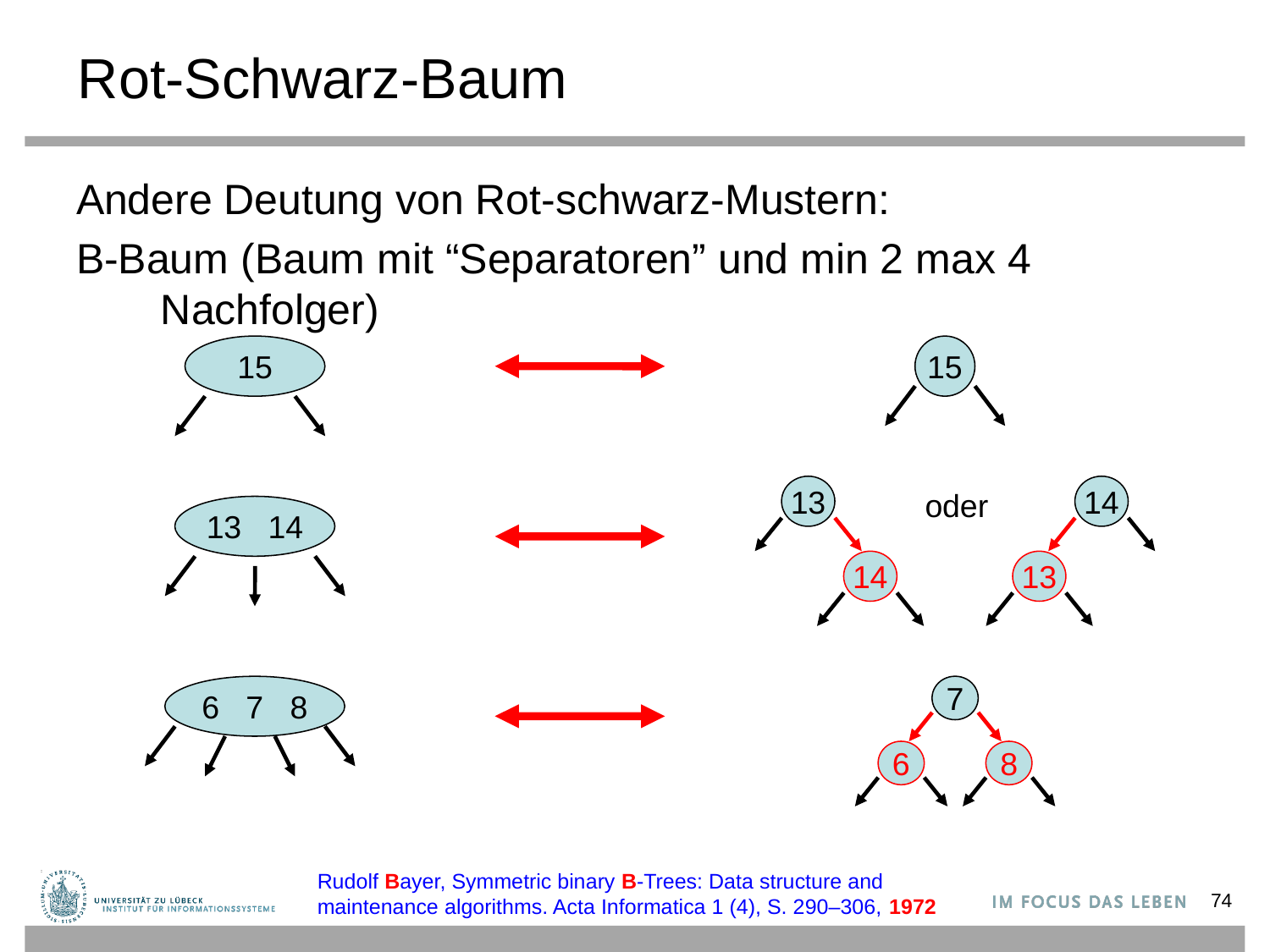

# Rot-Schwarz-Baum
Andere Deutung von Rot-schwarz-Mustern:
B-Baum (Baum mit “Separatoren” und min 2 max 4 Nachfolger)
15
15

13
14

14
13

oder
13   14

6   7   8
7

6
8

Rudolf Bayer, Symmetric binary B-Trees: Data structure and maintenance algorithms. Acta Informatica 1 (4), S. 290–306, 1972
74